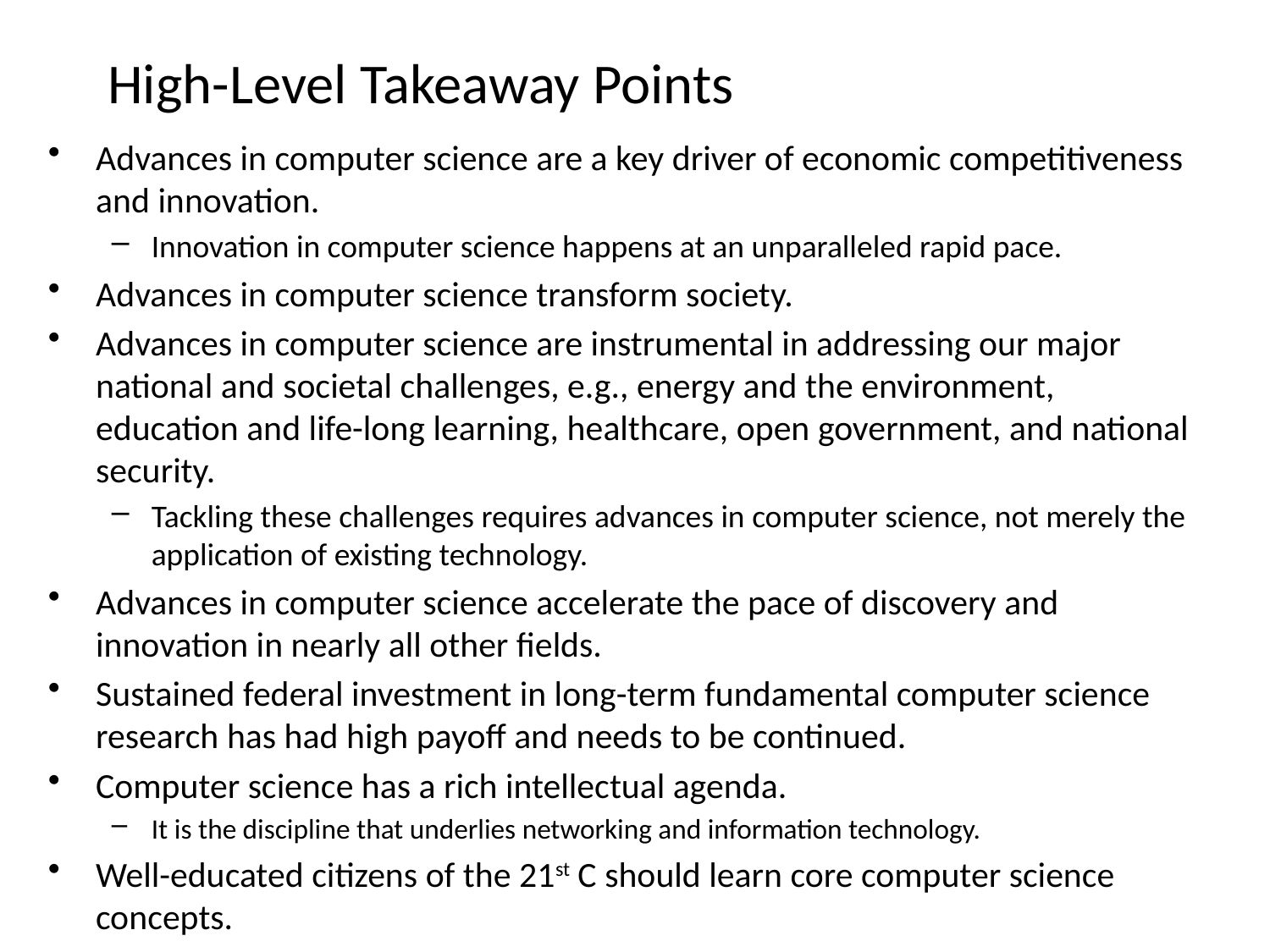

# High-Level Takeaway Points
Advances in computer science are a key driver of economic competitiveness and innovation.
Innovation in computer science happens at an unparalleled rapid pace.
Advances in computer science transform society.
Advances in computer science are instrumental in addressing our major national and societal challenges, e.g., energy and the environment, education and life-long learning, healthcare, open government, and national security.
Tackling these challenges requires advances in computer science, not merely the application of existing technology.
Advances in computer science accelerate the pace of discovery and innovation in nearly all other fields.
Sustained federal investment in long-term fundamental computer science research has had high payoff and needs to be continued.
Computer science has a rich intellectual agenda.
It is the discipline that underlies networking and information technology.
Well-educated citizens of the 21st C should learn core computer science concepts.